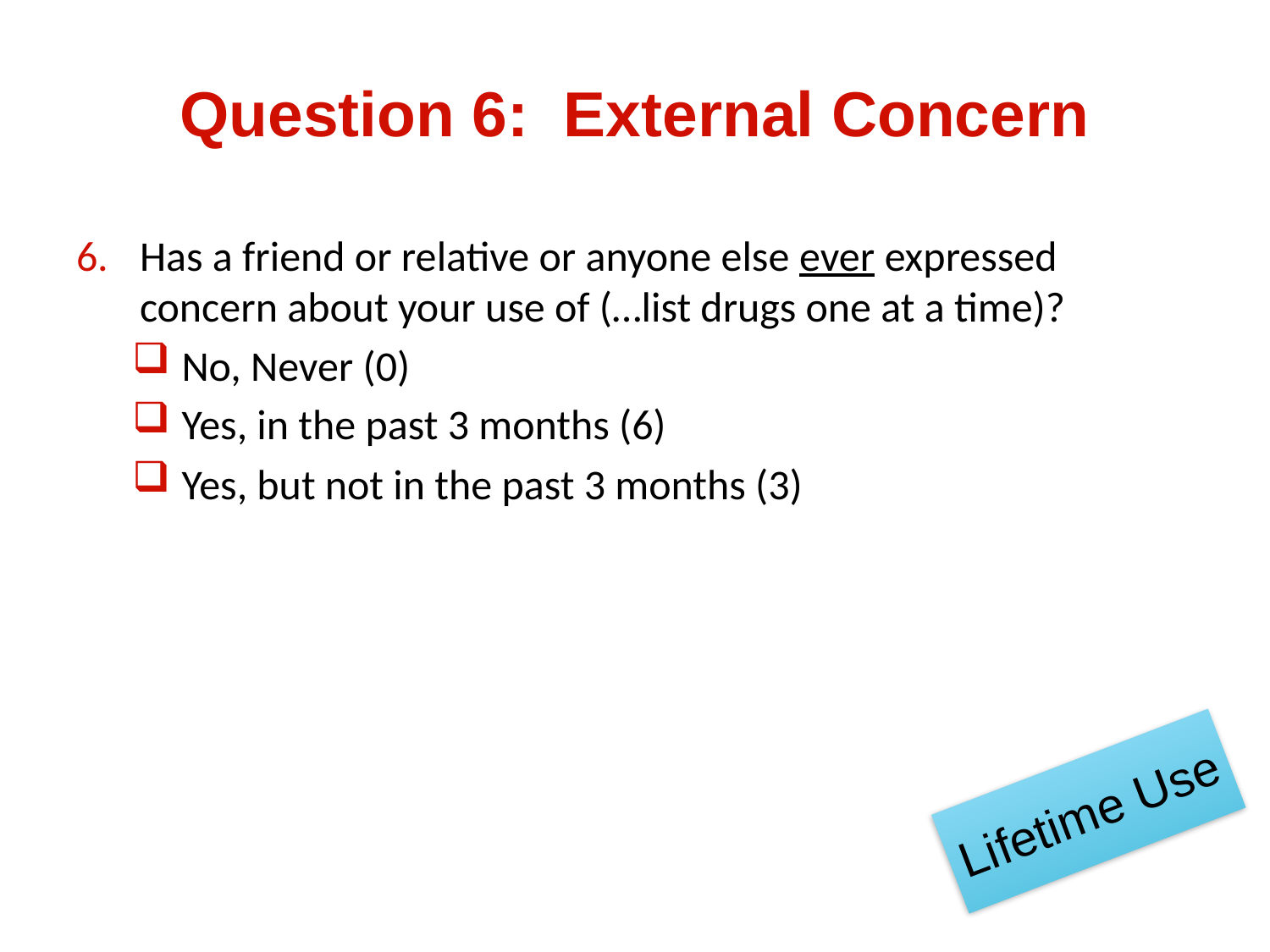

# Question 6:  External Concern
Has a friend or relative or anyone else ever expressed concern about your use of (…list drugs one at a time)?
 No, Never (0)
 Yes, in the past 3 months (6)
 Yes, but not in the past 3 months (3)
Lifetime Use